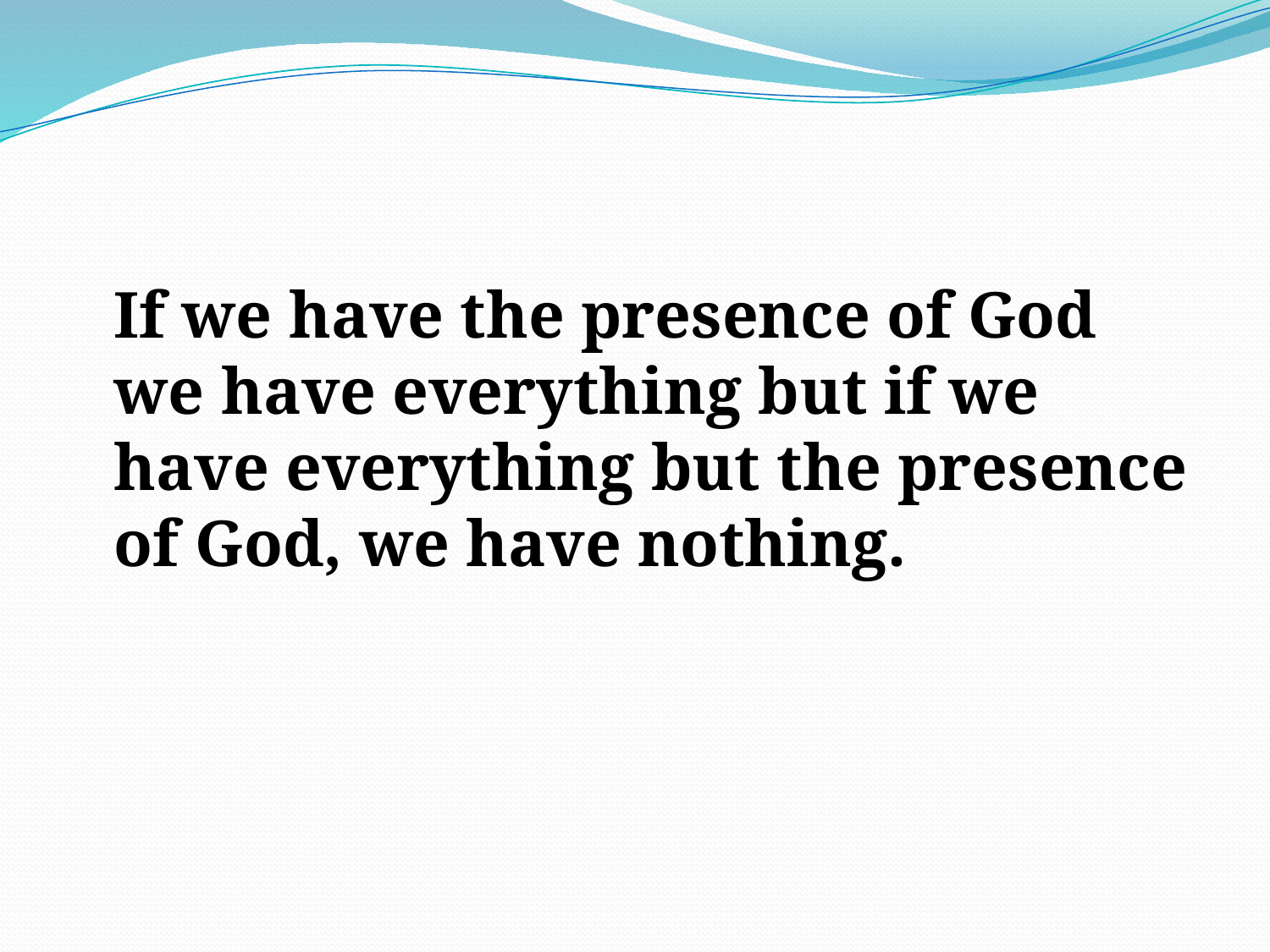

#
	If we have the presence of God we have everything but if we have everything but the presence of God, we have nothing.